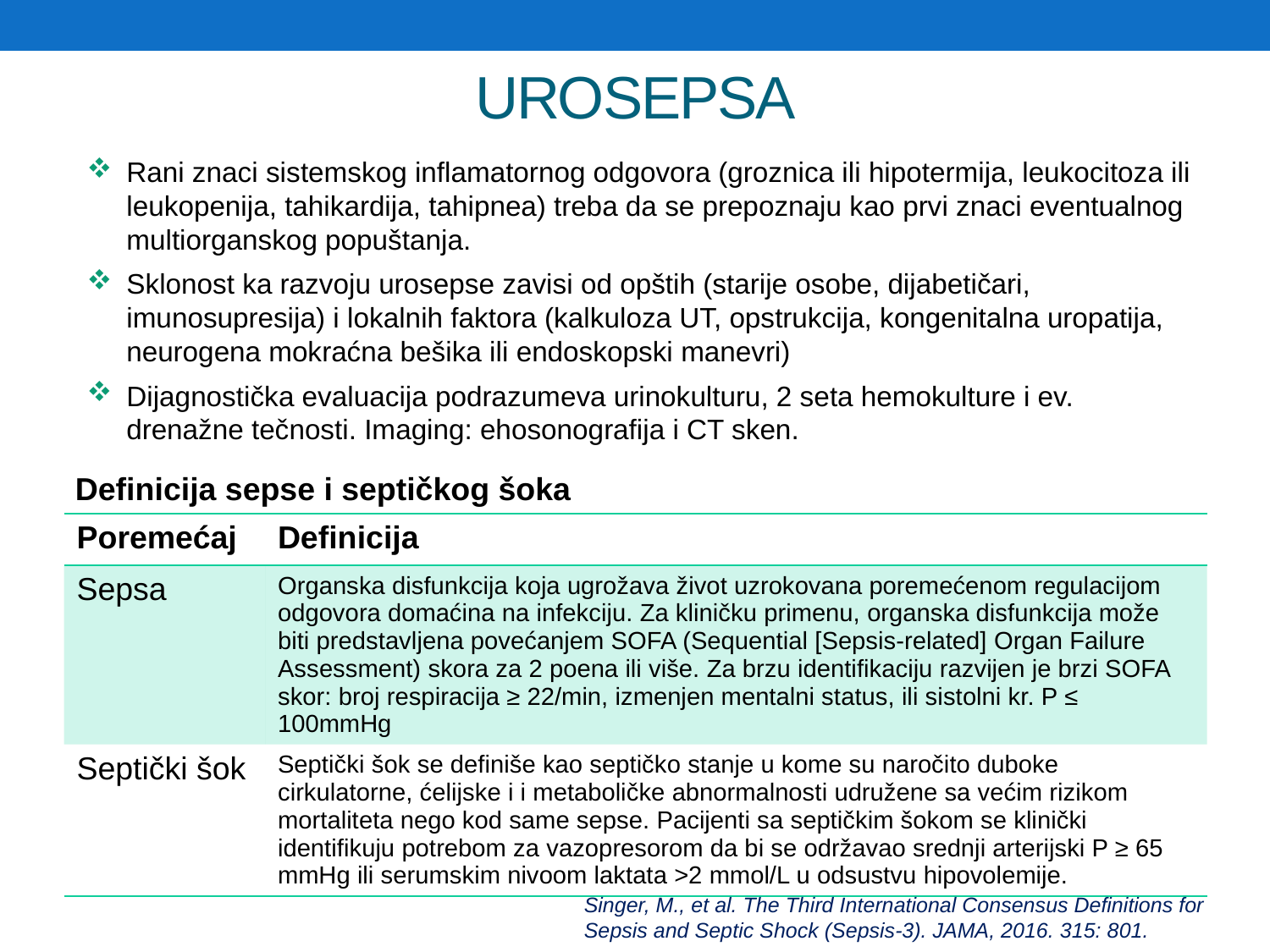

# UROSEPSA
Rani znaci sistemskog inflamatornog odgovora (groznica ili hipotermija, leukocitoza ili leukopenija, tahikardija, tahipnea) treba da se prepoznaju kao prvi znaci eventualnog multiorganskog popuštanja.
Sklonost ka razvoju urosepse zavisi od opštih (starije osobe, dijabetičari, imunosupresija) i lokalnih faktora (kalkuloza UT, opstrukcija, kongenitalna uropatija, neurogena mokraćna bešika ili endoskopski manevri)
Dijagnostička evaluacija podrazumeva urinokulturu, 2 seta hemokulture i ev. drenažne tečnosti. Imaging: ehosonografija i CT sken.
Definicija sepse i septičkog šoka
| Poremećaj | Definicija |
| --- | --- |
| Sepsa | Organska disfunkcija koja ugrožava život uzrokovana poremećenom regulacijom odgovora domaćina na infekciju. Za kliničku primenu, organska disfunkcija može biti predstavljena povećanjem SOFA (Sequential [Sepsis-related] Organ Failure Assessment) skora za 2 poena ili više. Za brzu identifikaciju razvijen je brzi SOFA skor: broj respiracija ≥ 22/min, izmenjen mentalni status, ili sistolni kr. P ≤ 100mmHg |
| Septički šok | Septički šok se definiše kao septičko stanje u kome su naročito duboke cirkulatorne, ćelijske i i metaboličke abnormalnosti udružene sa većim rizikom mortaliteta nego kod same sepse. Pacijenti sa septičkim šokom se klinički identifikuju potrebom za vazopresorom da bi se održavao srednji arterijski P ≥ 65 mmHg ili serumskim nivoom laktata >2 mmol/L u odsustvu hipovolemije. |
Singer, M., et al. The Third International Consensus Definitions for Sepsis and Septic Shock (Sepsis-3). JAMA, 2016. 315: 801.